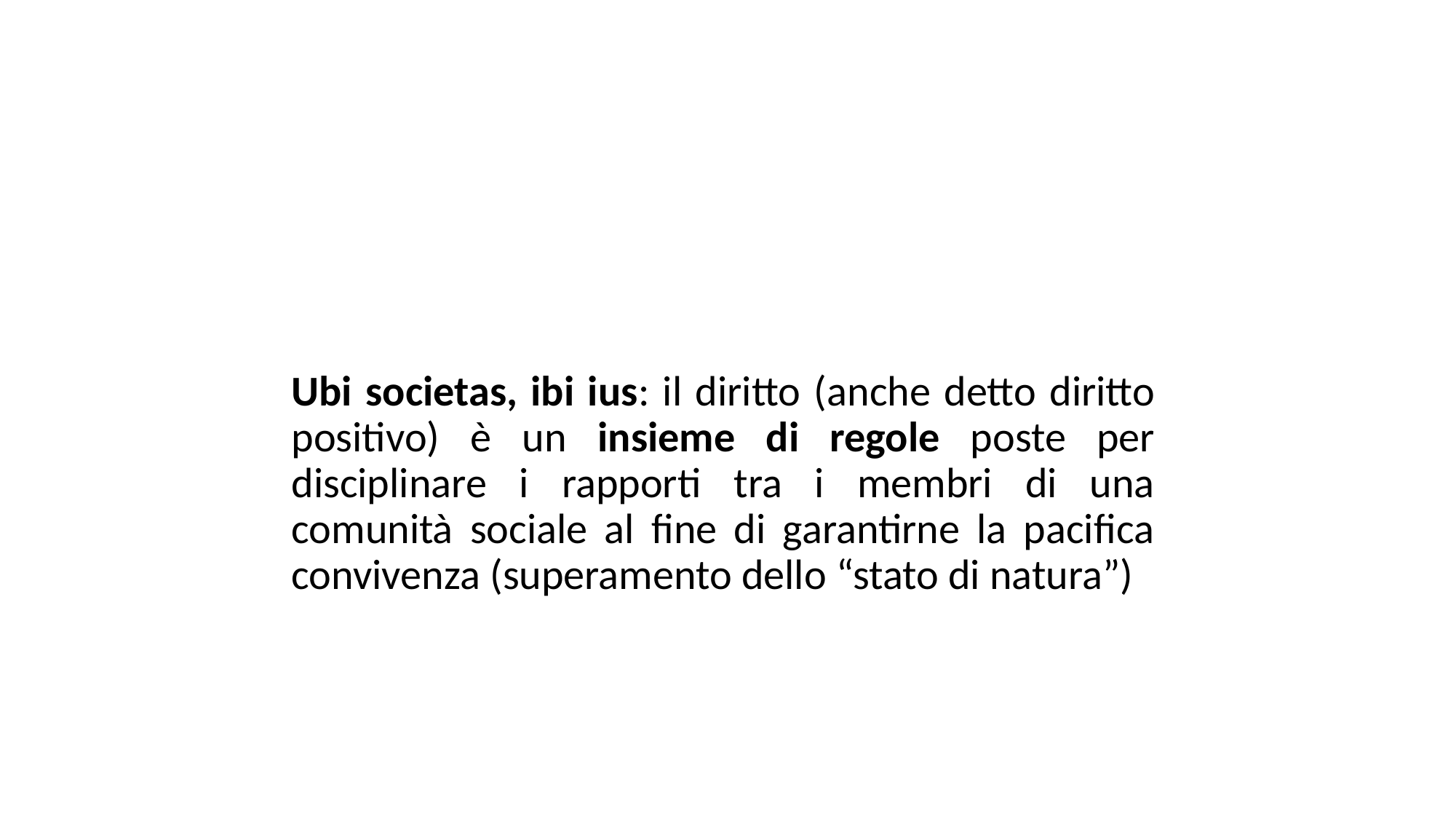

Ubi societas, ibi ius: il diritto (anche detto diritto positivo) è un insieme di regole poste per disciplinare i rapporti tra i membri di una comunità sociale al fine di garantirne la pacifica convivenza (superamento dello “stato di natura”)